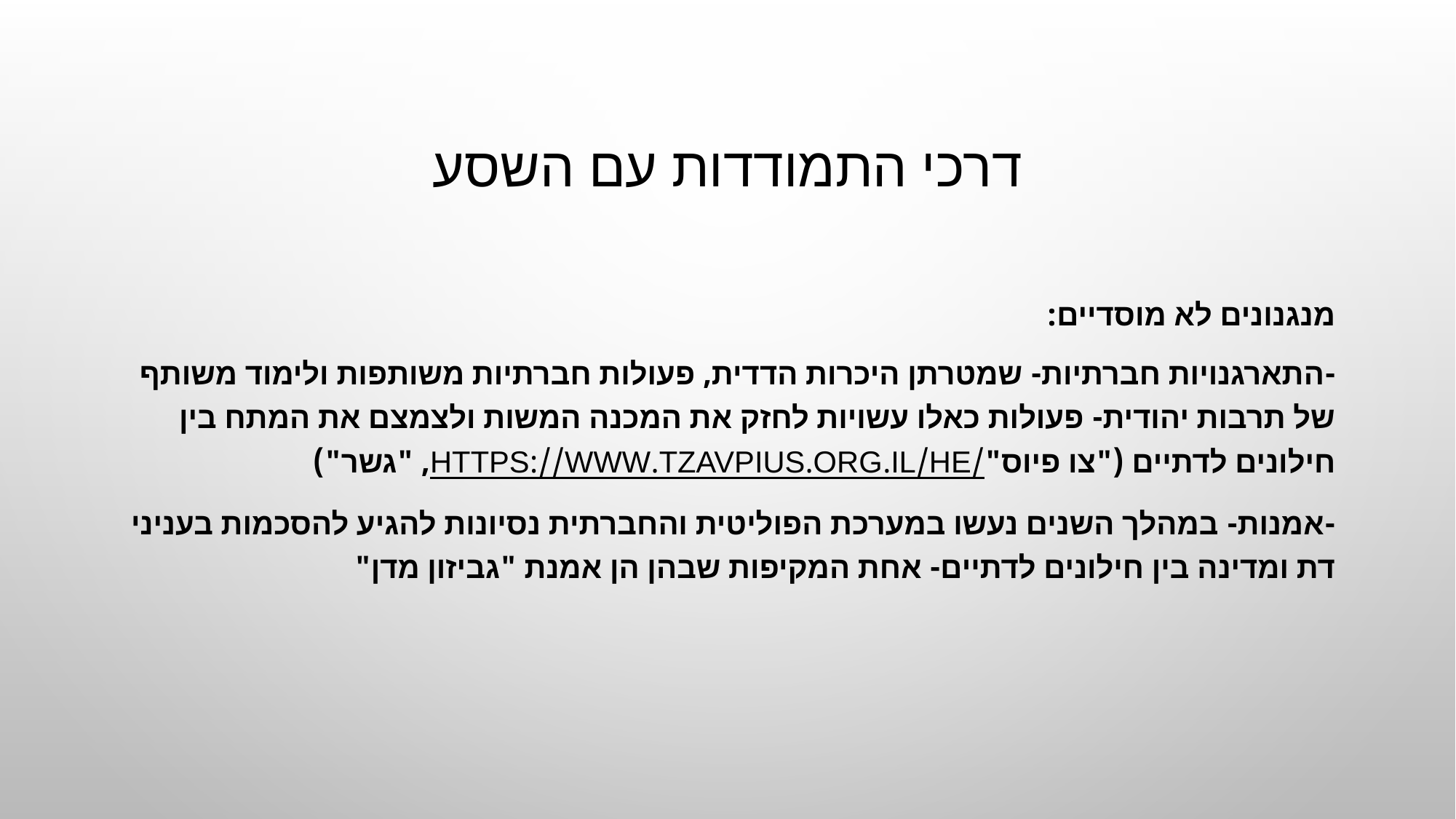

# דרכי התמודדות עם השסע
מנגנונים לא מוסדיים:
-התארגנויות חברתיות- שמטרתן היכרות הדדית, פעולות חברתיות משותפות ולימוד משותף של תרבות יהודית- פעולות כאלו עשויות לחזק את המכנה המשות ולצמצם את המתח בין חילונים לדתיים ("צו פיוס"https://www.tzavpius.org.il/he/, "גשר")
-אמנות- במהלך השנים נעשו במערכת הפוליטית והחברתית נסיונות להגיע להסכמות בעניני דת ומדינה בין חילונים לדתיים- אחת המקיפות שבהן הן אמנת "גביזון מדן"